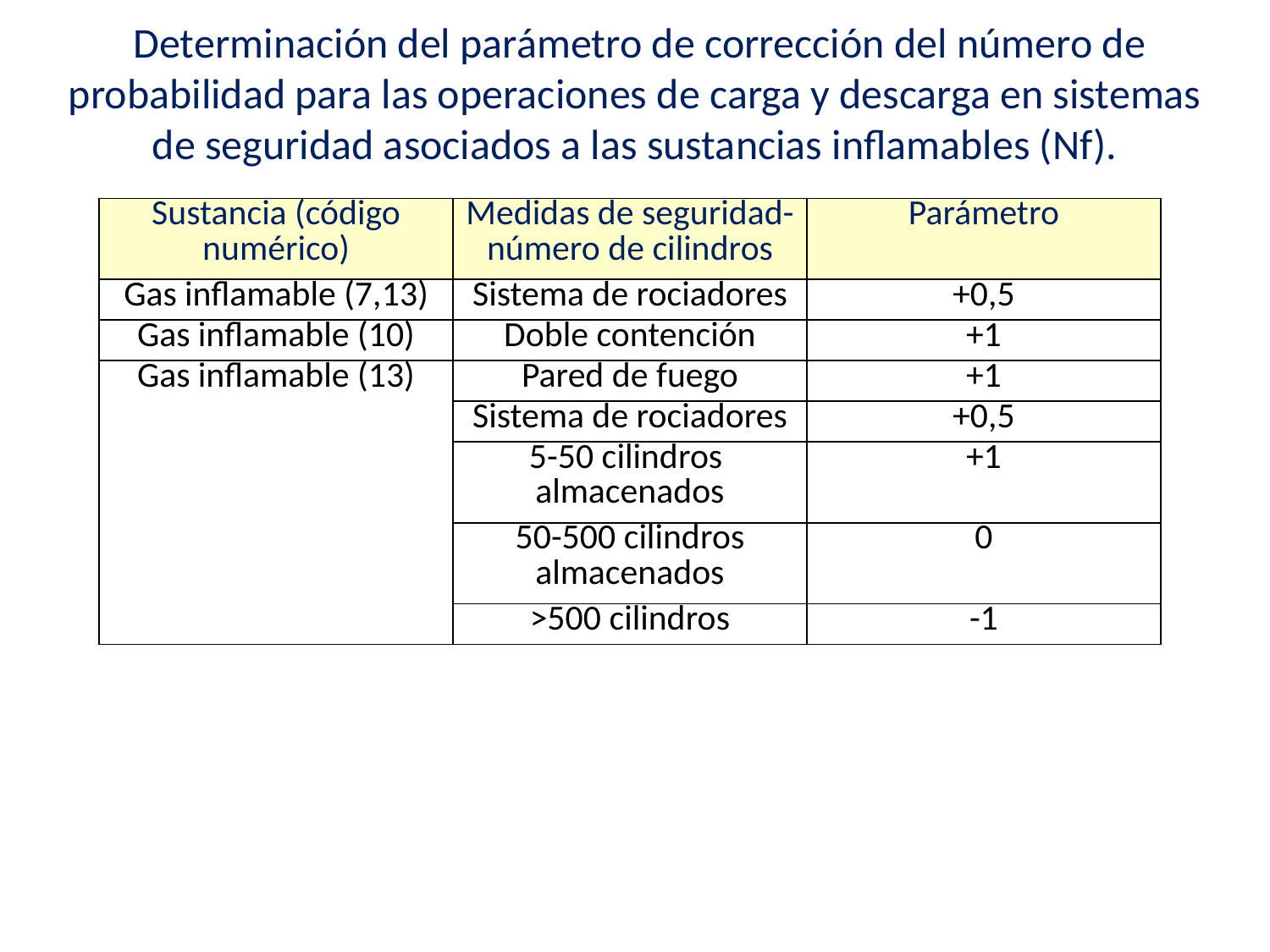

# Determinación del parámetro de corrección del número de probabilidad para las operaciones de carga y descarga en sistemas de seguridad asociados a las sustancias inflamables (Nf).
| Sustancia (código numérico) | Medidas de seguridad-número de cilindros | Parámetro |
| --- | --- | --- |
| Gas inflamable (7,13) | Sistema de rociadores | +0,5 |
| Gas inflamable (10) | Doble contención | +1 |
| Gas inflamable (13) | Pared de fuego | +1 |
|  | Sistema de rociadores | +0,5 |
|  | 5-50 cilindros almacenados | +1 |
|  | 50-500 cilindros almacenados | 0 |
|  | >500 cilindros | -1 |